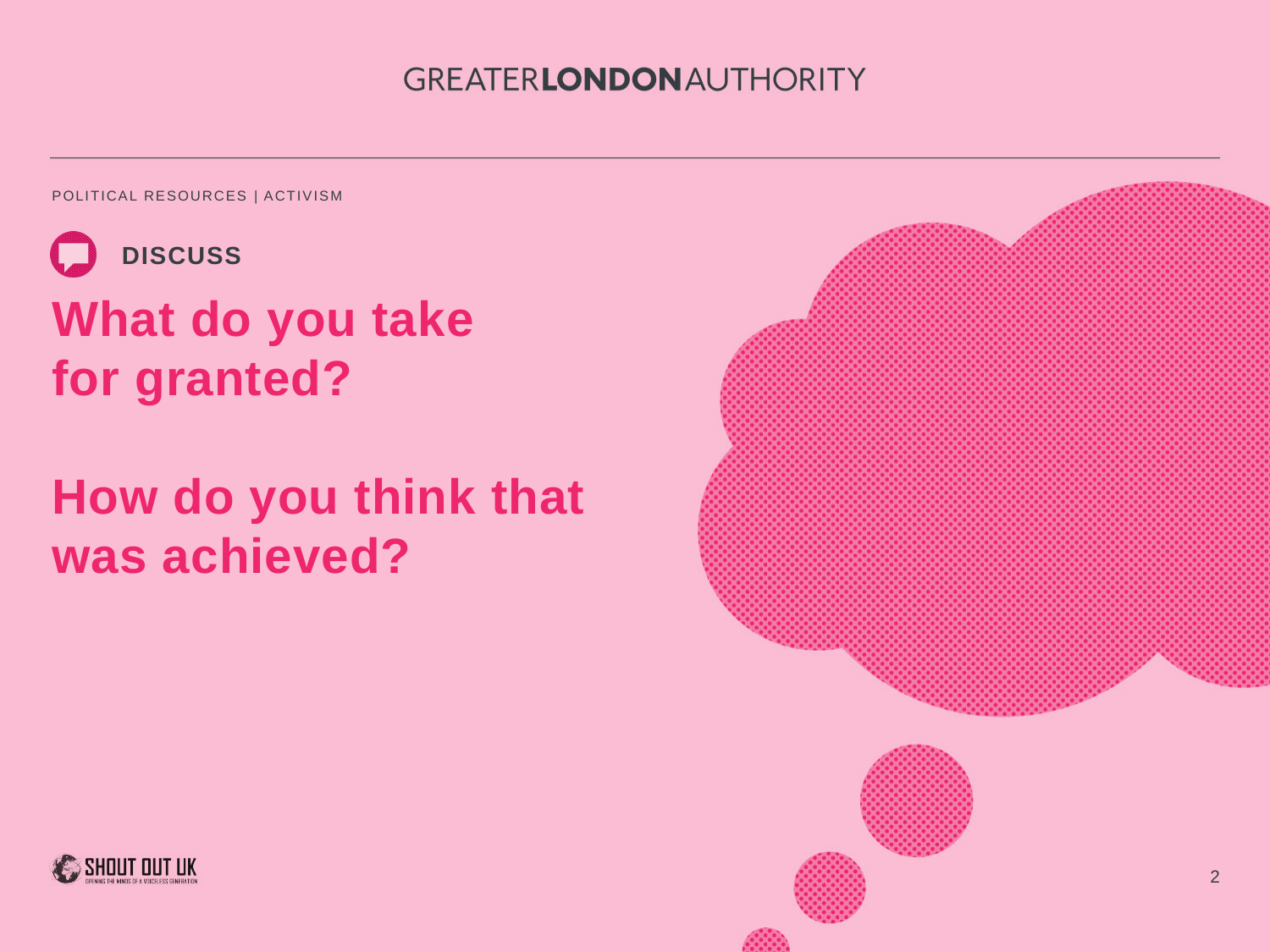

DISCUSS
What do you take
for granted?

How do you think that was achieved?
2